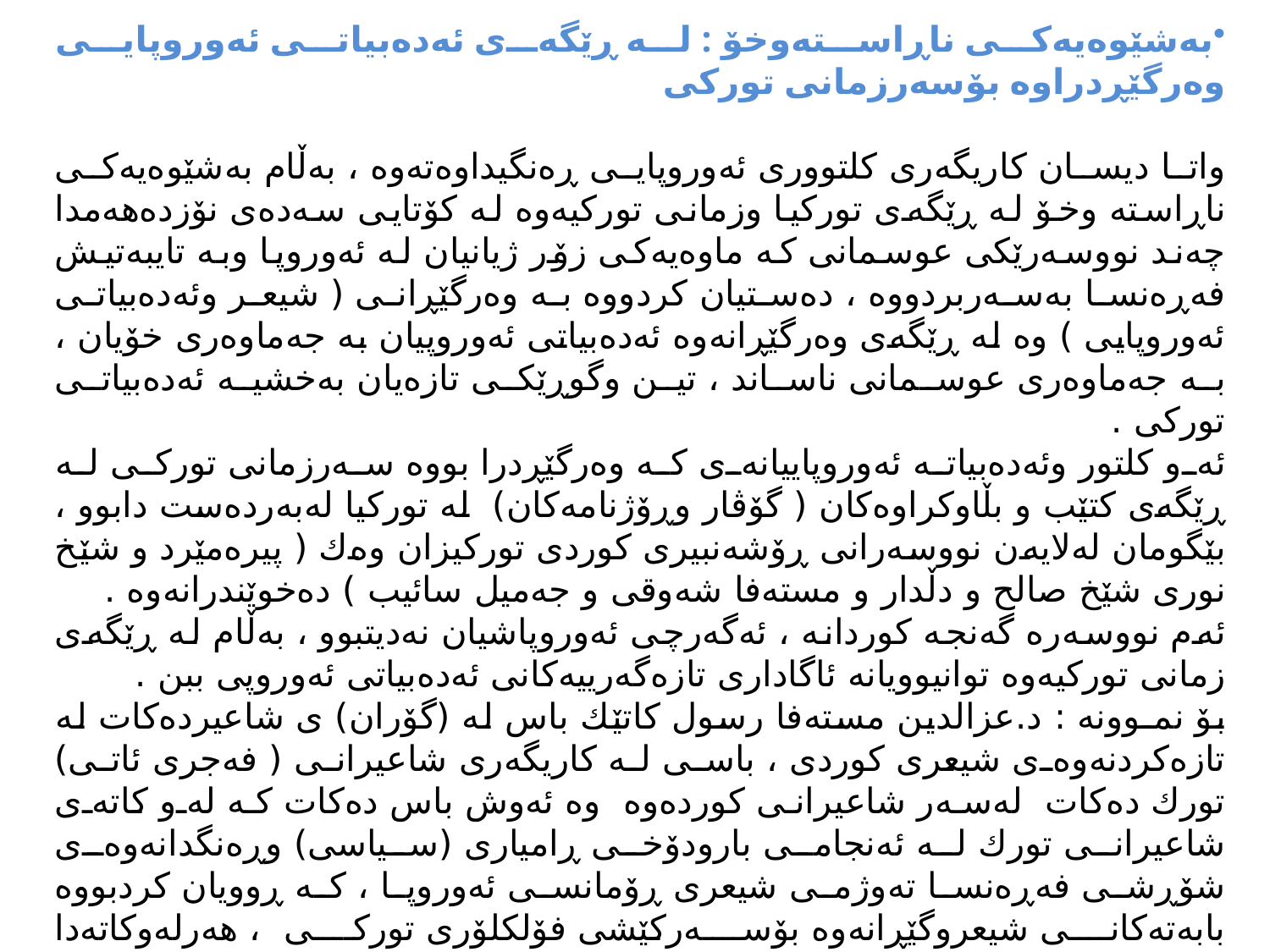

بەشێوەیەكی ناڕاستەوخۆ : لە ڕێگەی ئەدەبیاتی ئەوروپایی وەرگێڕدراوە بۆسەرزمانی توركی

واتا دیسان كاریگەری كلتووری ئەوروپایی ڕەنگیداوەتەوە ، بەڵام بەشێوەیەكی ناڕاستە وخۆ لە ڕێگەی توركیا وزمانی توركیەوە لە كۆتایی سەدەی نۆزدەهەمدا چەند نووسەرێكی عوسمانی كە ماوەیەكی زۆر ژیانیان لە ئەوروپا وبە تایبەتیش فەڕەنسا بەسەربردووە ، دەستیان كردووە بە وەرگێڕانی ( شیعر وئەدەبیاتی ئەوروپایی ) وە لە ڕێگەی وەرگێڕانەوە ئەدەبیاتی ئەوروپیان بە جەماوەری خۆیان ، بە جەماوەری عوسمانی ناساند ، تین وگوڕێكی تازەیان بەخشیە ئەدەبیاتی توركی .
ئەو كلتور وئەدەبیاتە ئەوروپاییانەی كە وەرگێڕدرا بووە سەرزمانی توركی لە ڕێگەی كتێب و بڵاوكراوەكان ( گۆڤار وڕۆژنامەكان)  لە توركیا لەبەردەست دابوو ، بێگومان لەلایەن نووسەرانی ڕۆشەنبیری كوردی توركیزان وەك ( پیرەمێرد و شێخ نوری شێخ صالح و دڵدار و مستەفا شەوقی و جەمیل سائیب ) دەخوێندرانەوە .
ئەم نووسەرە گەنجە كوردانە ، ئەگەرچی ئەوروپاشیان نەدیتبوو ، بەڵام لە ڕێگەی زمانی توركیەوە توانیوویانە ئاگاداری تازەگەرییەكانی ئەدەبیاتی ئەوروپی ببن .
بۆ نمـوونە : د.عزالدین مستەفا رسول كاتێك باس لە (گۆران) ی شاعیردەكات لە تازەكردنەوەی شیعری كوردی ، باسی لە كاریگەری شاعیرانی ( فەجری ئاتی) تورك دەكات  لەسەر شاعیرانی كوردەوە  وە ئەوش باس دەكات كە لەو كاتەی شاعیرانی تورك لە ئەنجامی بارودۆخی ڕامیاری (سیاسی) وڕەنگدانەوەی شۆڕشی فەڕەنسا تەوژمی شیعری ڕۆمانسی ئەوروپا ، كە ڕوویان كردبووە بابەتەكانی شیعروگێڕانەوە بۆسەركێشی فۆلكلۆری توركی  ، هەرلەوكاتەدا شاعیرانی كورد لاسایی ئەوانیان دەكردەوە . ئەم بۆچوونەی ( د. عزالدین مستەفا رسول)  ئەو ڕَاستیەمان پێدەڵێ‌ كە ئەدەبی توركی خۆشی كە كاری كردۆتەسەر نووسەرانی كورد لە ژێركاریگەریەتی ئەوروپادا بووە ، واتا نووسەرانی كورد لە ڕێگەی زمانی توركیەوە توانیوویانە بكەونە ژێركاریگەری ئەدەبیاتی ئەوروپی .